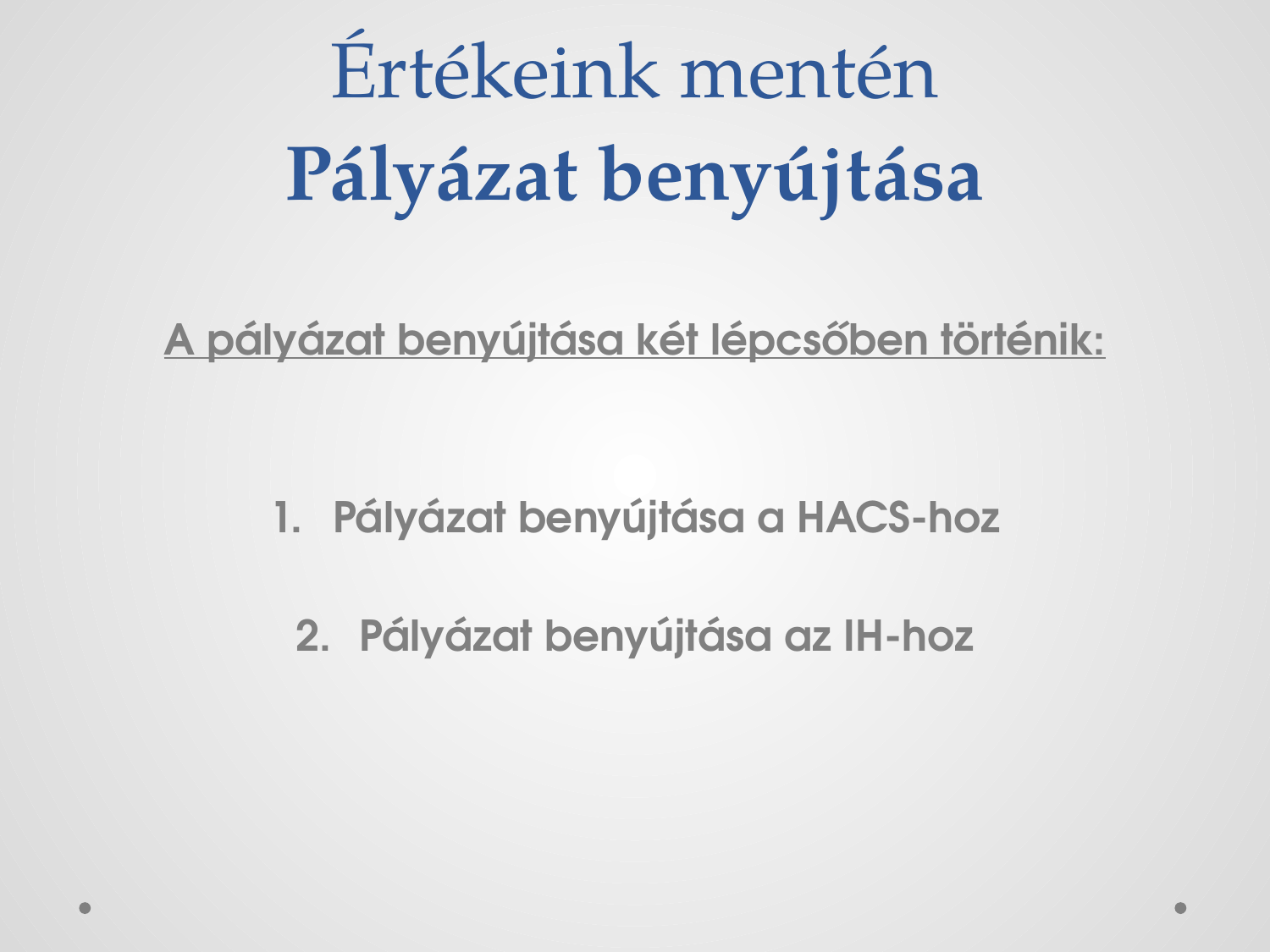

# Értékeink mentén Pályázat benyújtása
A pályázat benyújtása két lépcsőben történik:

Pályázat benyújtása a HACS-hoz

Pályázat benyújtása az IH-hoz